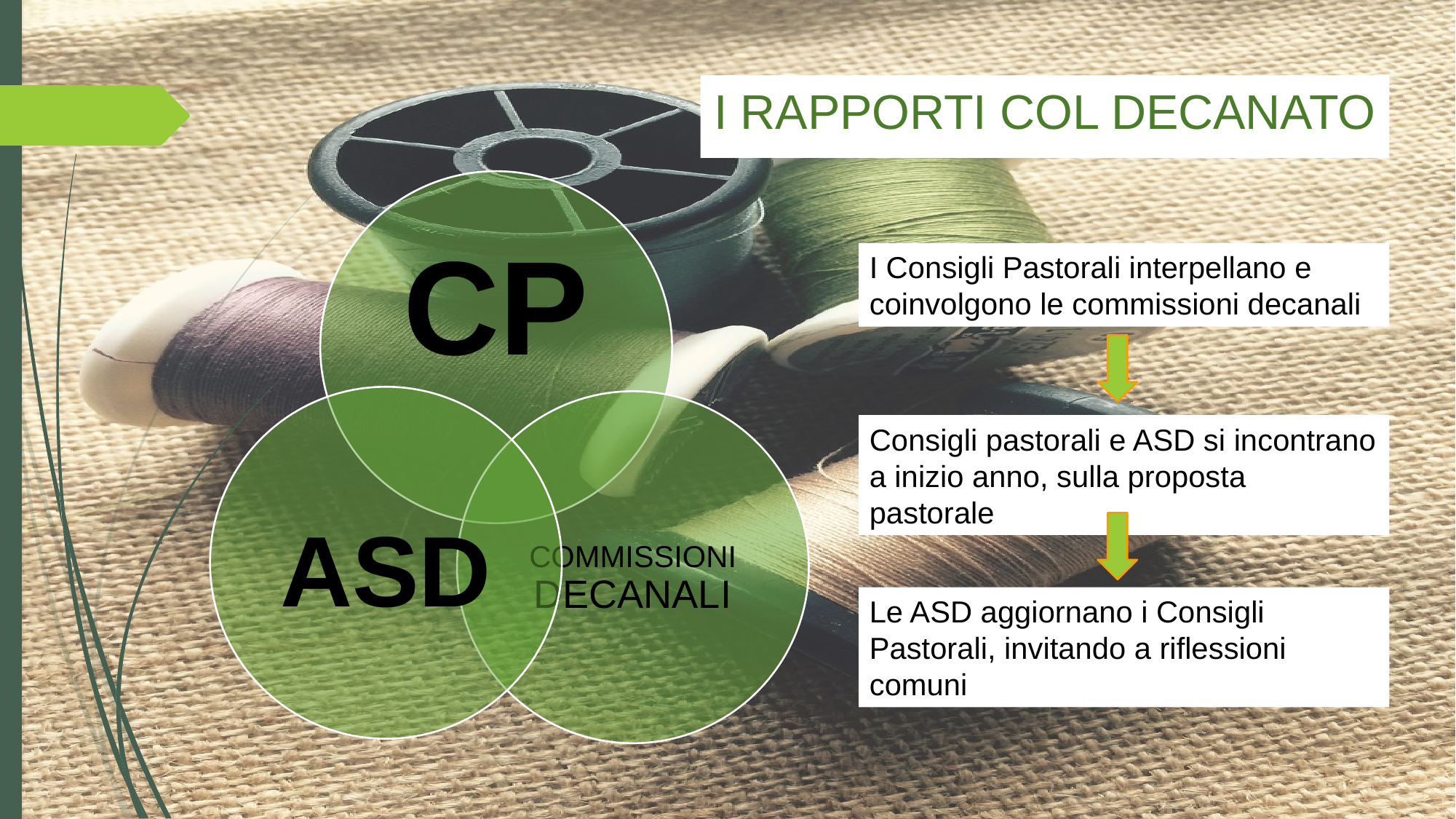

# I RAPPORTI COL DECANATO
CP
COMMISSIONI DECANALI
ASD
I Consigli Pastorali interpellano e coinvolgono le commissioni decanali

Consigli pastorali e ASD si incontrano a inizio anno, sulla proposta pastorale

Le ASD aggiornano i Consigli Pastorali, invitando a riflessioni comuni